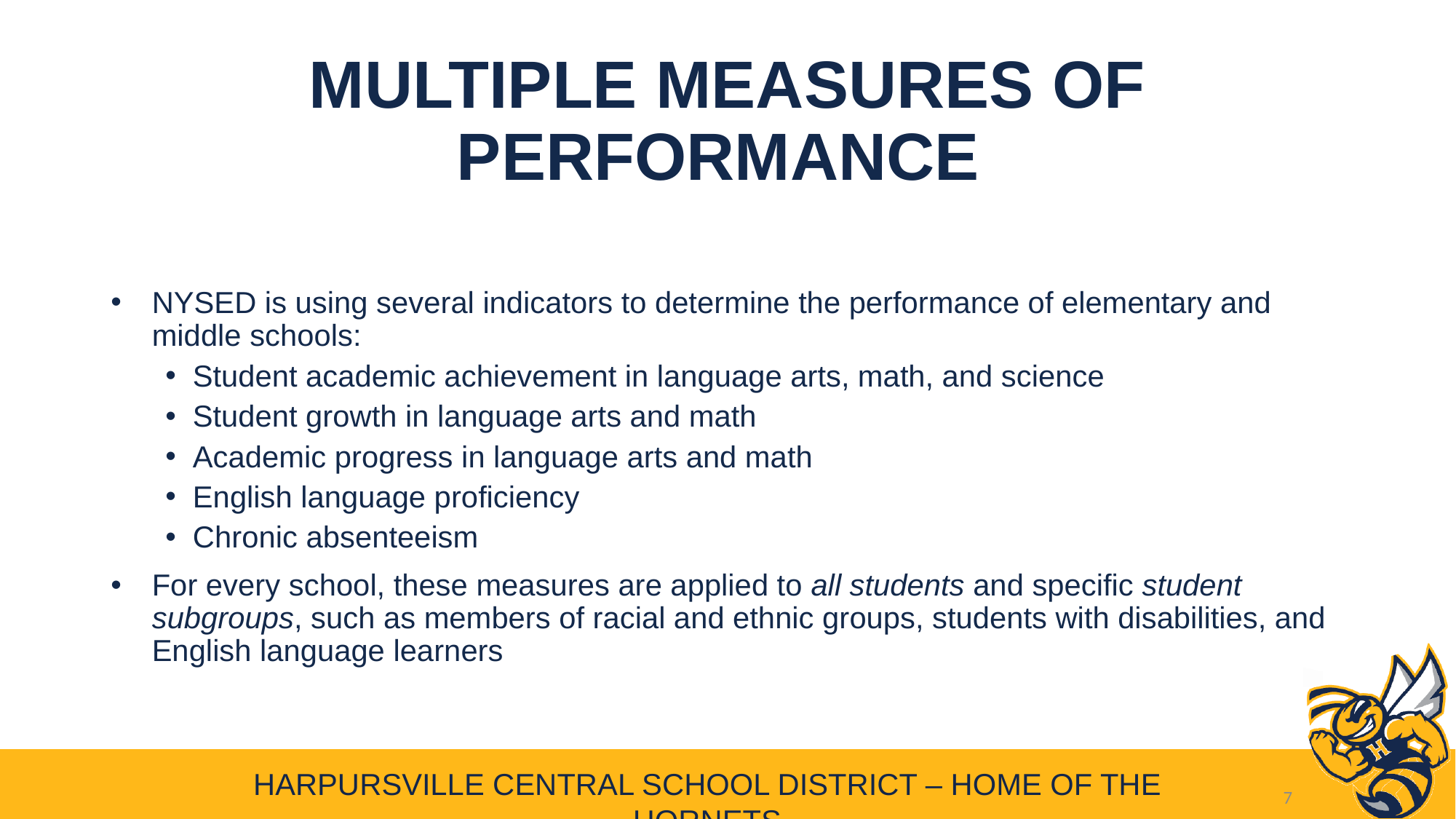

# Multiple Measures of Performance
NYSED is using several indicators to determine the performance of elementary and middle schools:
Student academic achievement in language arts, math, and science
Student growth in language arts and math
Academic progress in language arts and math
English language proficiency
Chronic absenteeism
For every school, these measures are applied to all students and specific student subgroups, such as members of racial and ethnic groups, students with disabilities, and English language learners
7